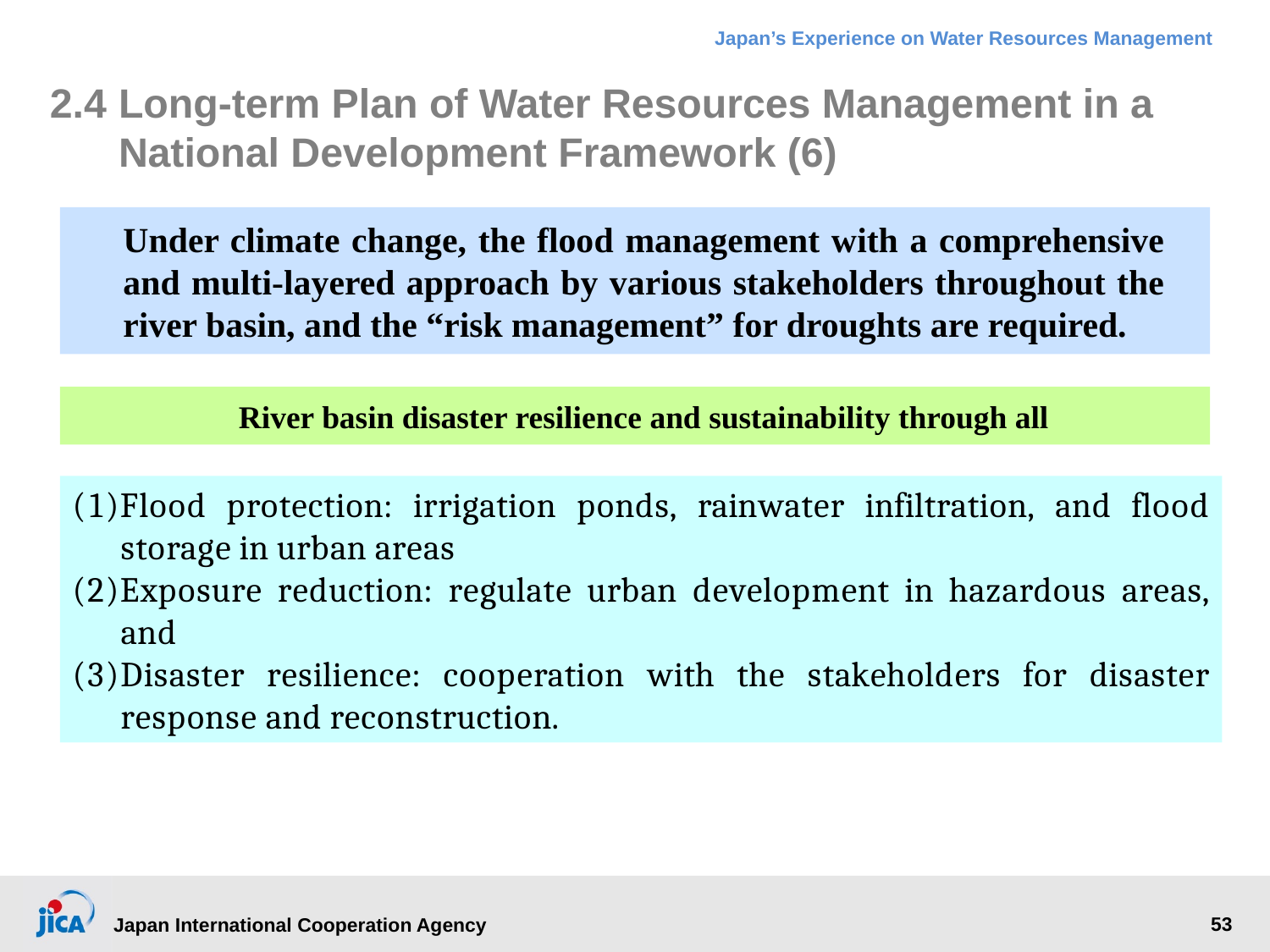

2.4 	Long-term Plan of Water Resources Management in a National Development Framework (6)
Under climate change, the flood management with a comprehensive and multi-layered approach by various stakeholders throughout the river basin, and the “risk management” for droughts are required.
River basin disaster resilience and sustainability through all
Flood protection: irrigation ponds, rainwater infiltration, and flood storage in urban areas
Exposure reduction: regulate urban development in hazardous areas, and
Disaster resilience: cooperation with the stakeholders for disaster response and reconstruction.